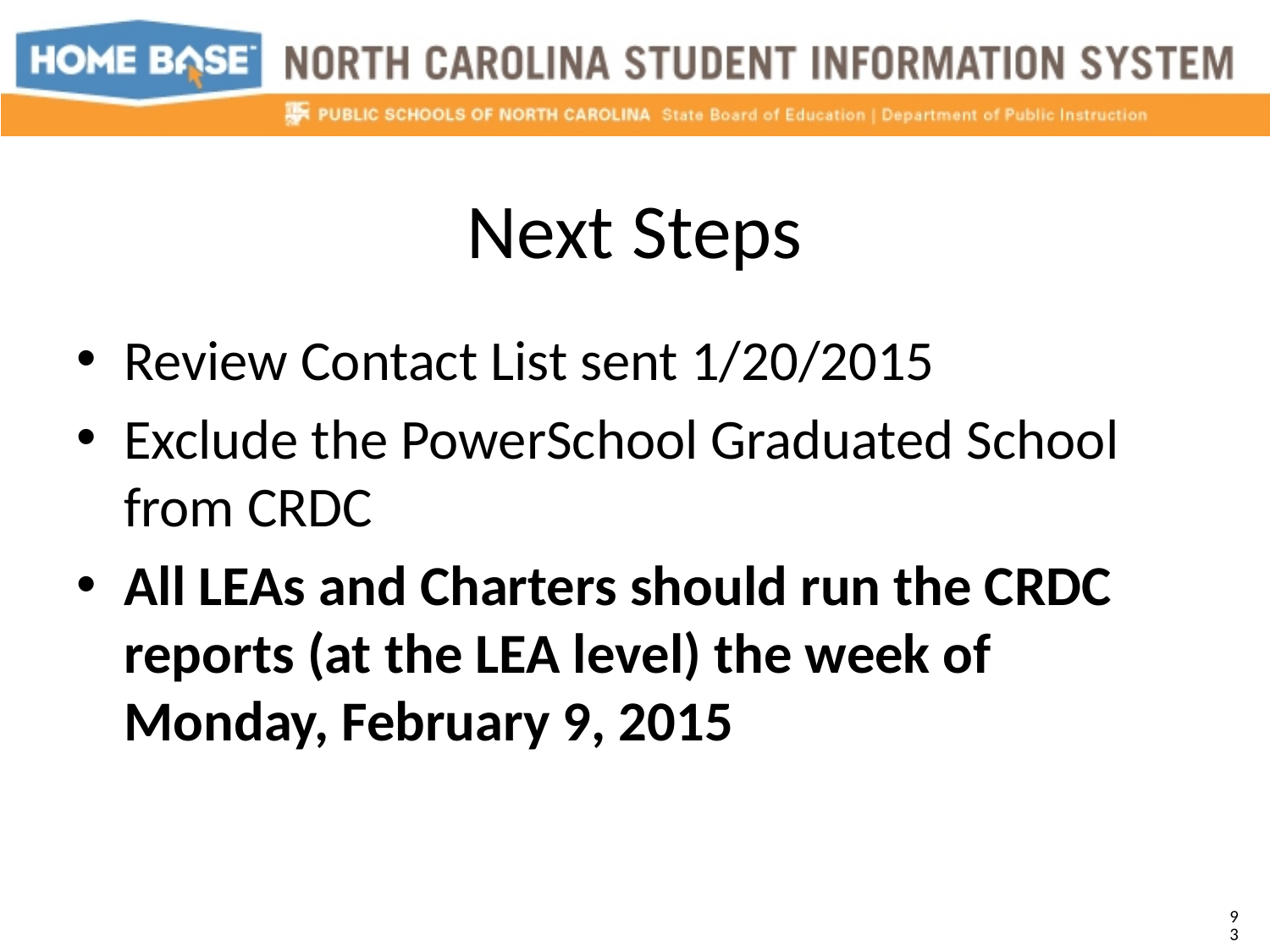

# Next Steps
Review Contact List sent 1/20/2015
Exclude the PowerSchool Graduated School from CRDC
All LEAs and Charters should run the CRDC reports (at the LEA level) the week of Monday, February 9, 2015
93